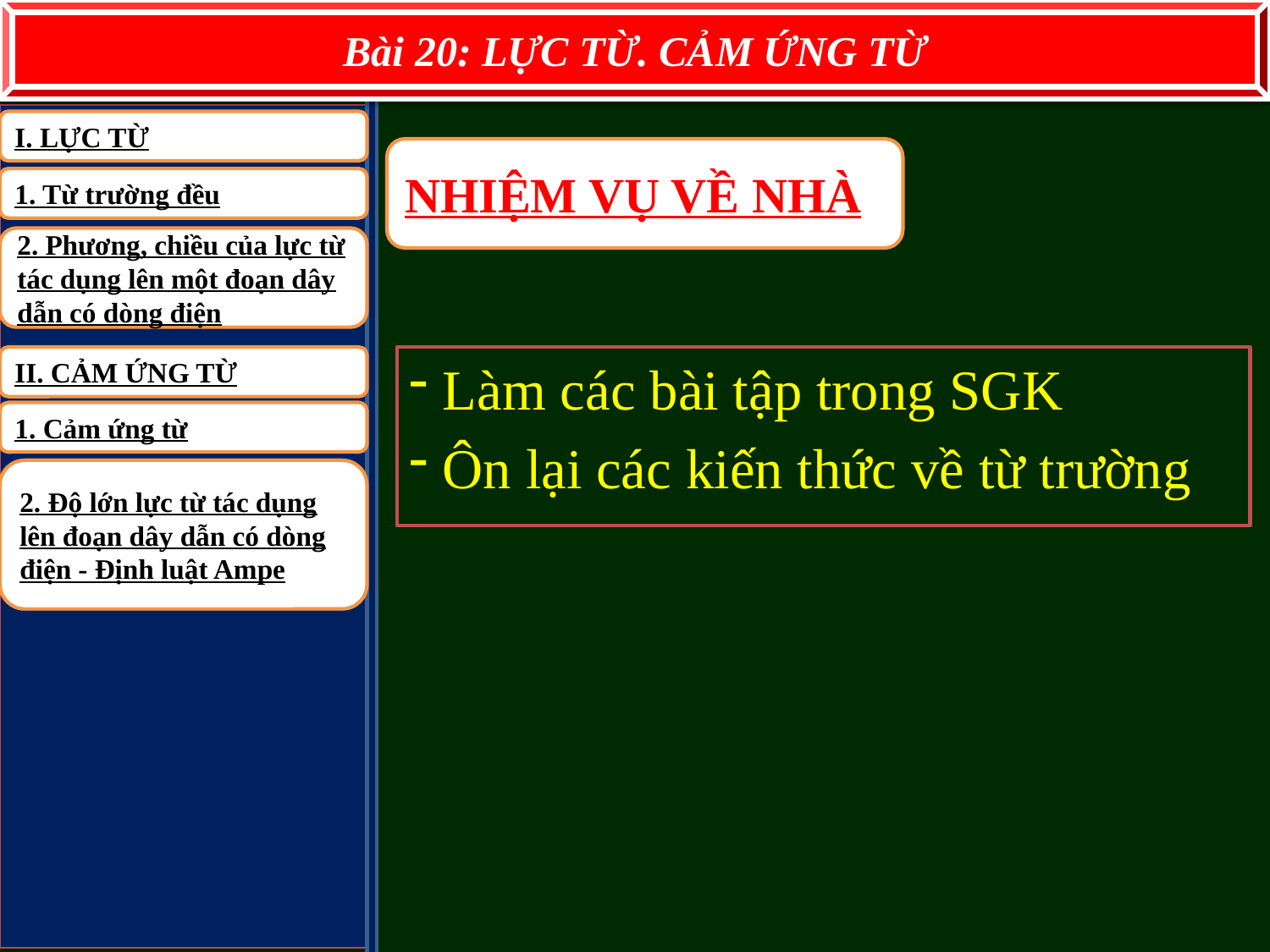

Bài 20: LỰC TỪ. CẢM ỨNG TỪ

I. LỰC TỪ
NHIỆM VỤ VỀ NHÀ
1. Từ trường đều
2. Phương, chiều của lực từ tác dụng lên một đoạn dây dẫn có dòng điện
II. CẢM ỨNG TỪ
 Làm các bài tập trong SGK
 Ôn lại các kiến thức về từ trường
1. Cảm ứng từ
2. Độ lớn lực từ tác dụng lên đoạn dây dẫn có dòng điện - Định luật Ampe